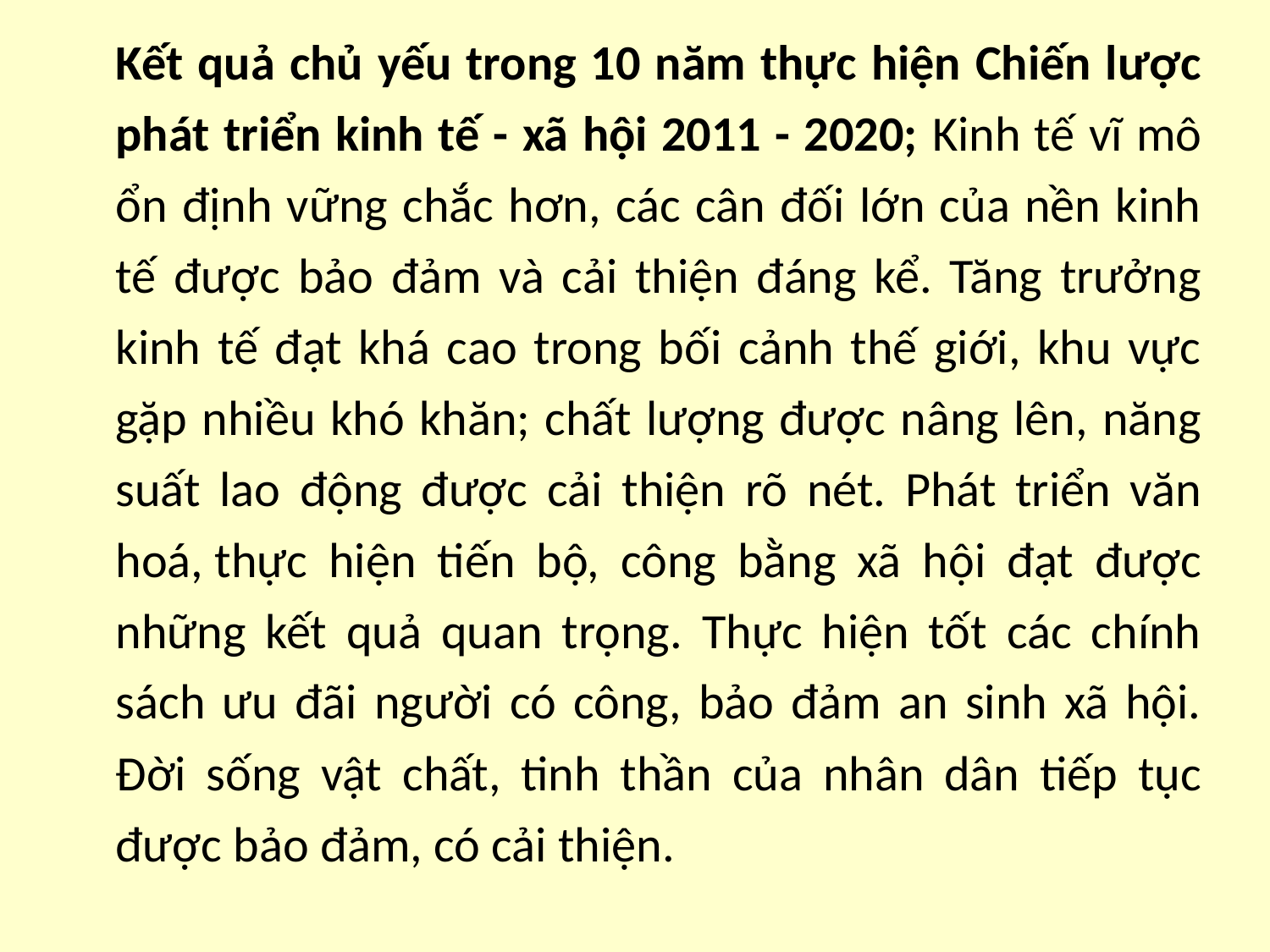

Kết quả chủ yếu trong 10 năm thực hiện Chiến lược phát triển kinh tế - xã hội 2011 - 2020; Kinh tế vĩ mô ổn định vững chắc hơn, các cân đối lớn của nền kinh tế được bảo đảm và cải thiện đáng kể. Tăng trưởng kinh tế đạt khá cao trong bối cảnh thế giới, khu vực gặp nhiều khó khăn; chất lượng được nâng lên, năng suất lao động được cải thiện rõ nét. Phát triển văn hoá, thực hiện tiến bộ, công bằng xã hội đạt được những kết quả quan trọng. Thực hiện tốt các chính sách ưu đãi người có công, bảo đảm an sinh xã hội. Đời sống vật chất, tinh thần của nhân dân tiếp tục được bảo đảm, có cải thiện.